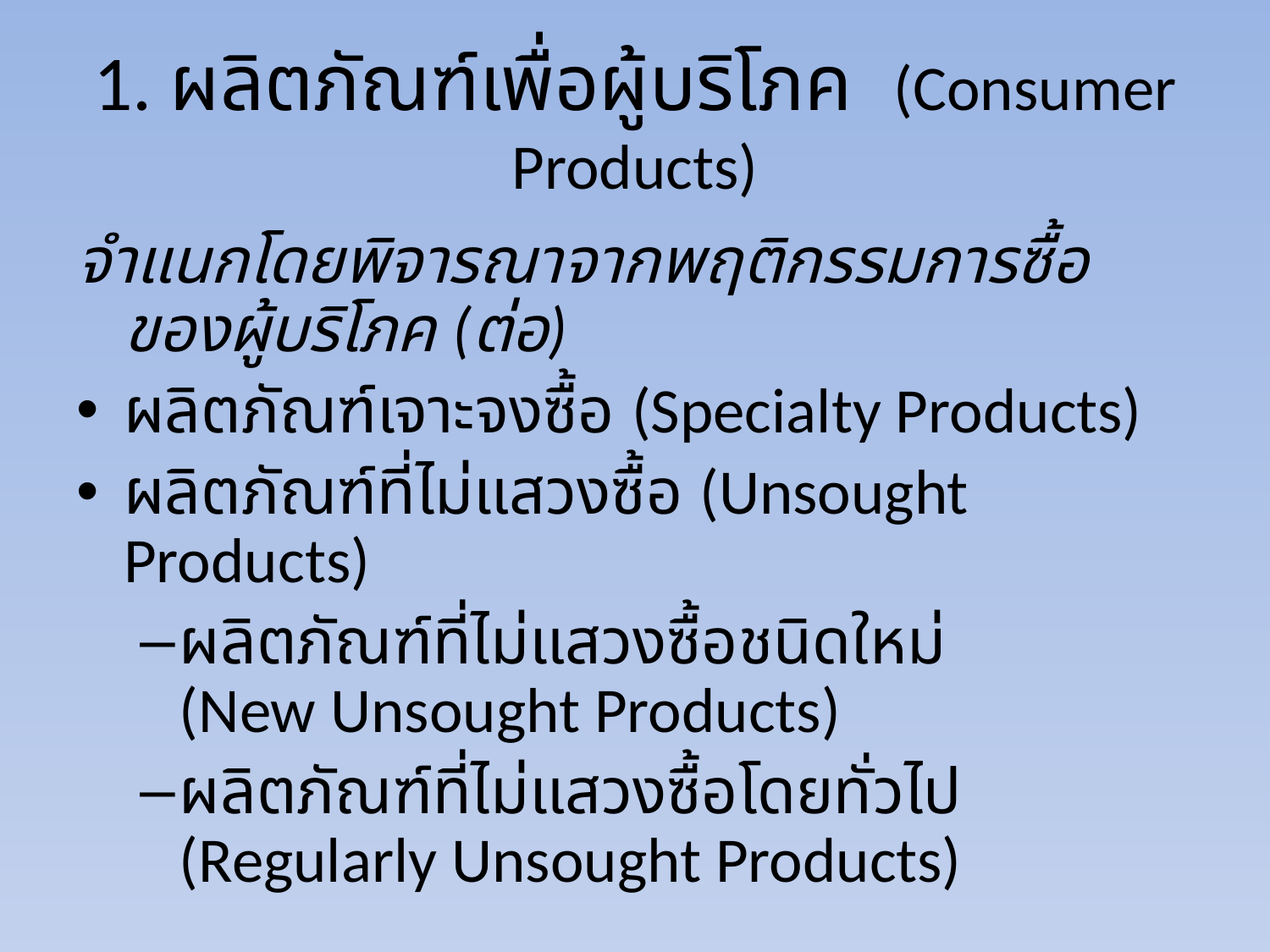

# 1. ผลิตภัณฑ์เพื่อผู้บริโภค  (Consumer Products)
จำแนกโดยพิจารณาจากพฤติกรรมการซื้อของผู้บริโภค (ต่อ)
ผลิตภัณฑ์เจาะจงซื้อ (Specialty Products)
ผลิตภัณฑ์ที่ไม่แสวงซื้อ (Unsought Products)
ผลิตภัณฑ์ที่ไม่แสวงซื้อชนิดใหม่
(New Unsought Products)
ผลิตภัณฑ์ที่ไม่แสวงซื้อโดยทั่วไป
(Regularly Unsought Products)